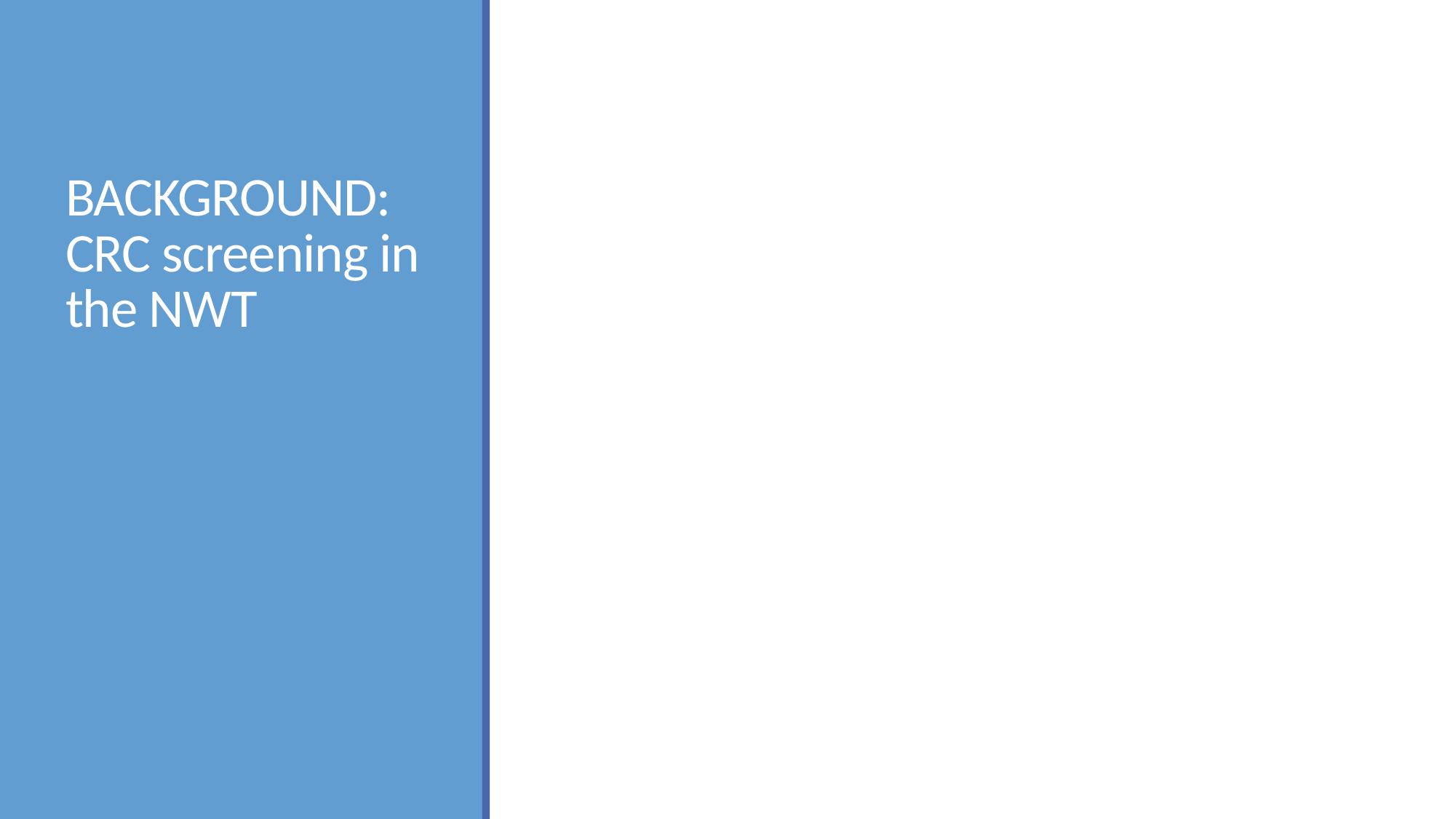

# BACKGROUND: CRC screening in the NWT